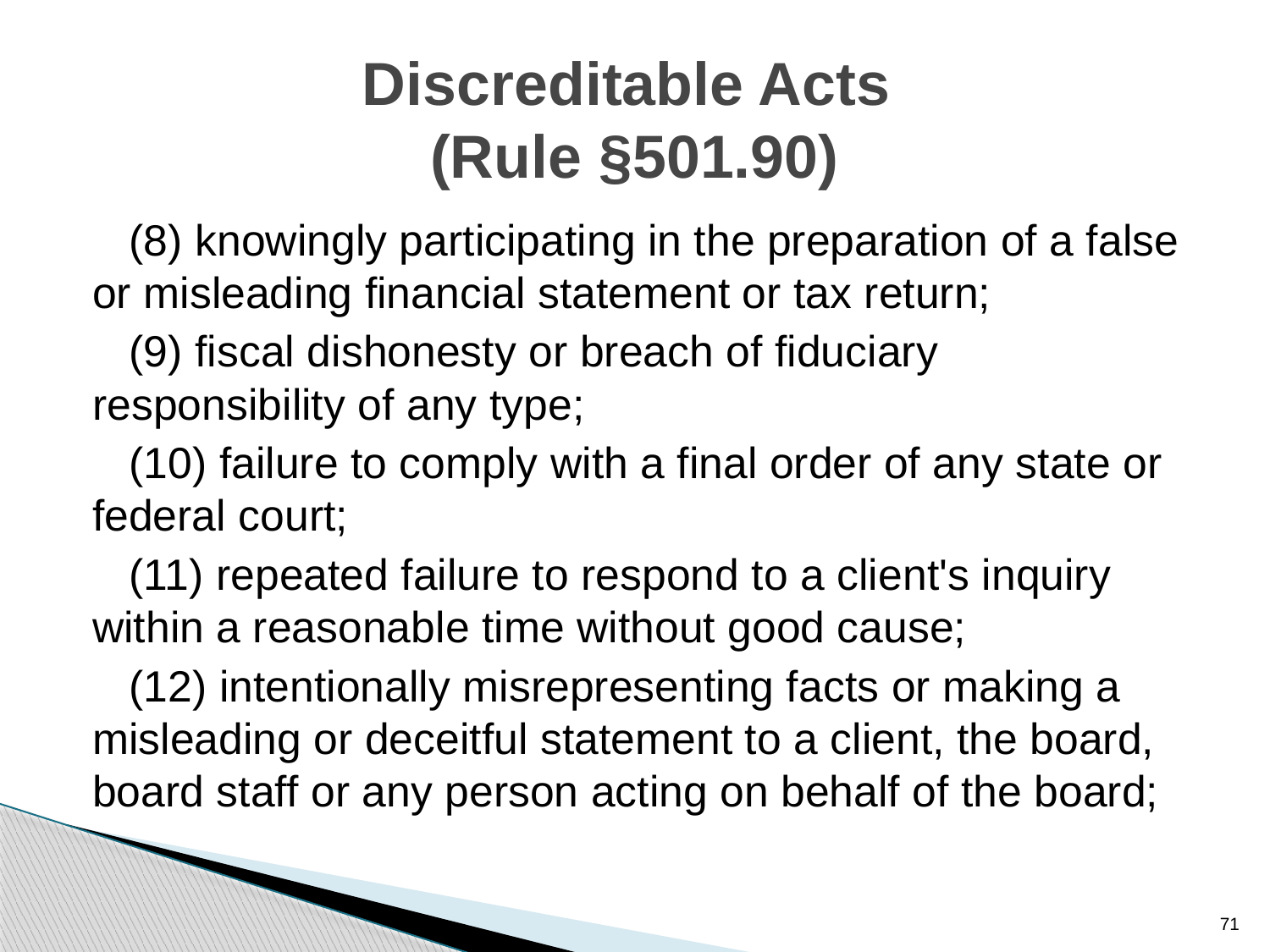

# Discreditable Acts (Rule §501.90)
   (8) knowingly participating in the preparation of a false or misleading financial statement or tax return;
   (9) fiscal dishonesty or breach of fiduciary responsibility of any type;
   (10) failure to comply with a final order of any state or federal court;
   (11) repeated failure to respond to a client's inquiry within a reasonable time without good cause;
   (12) intentionally misrepresenting facts or making a misleading or deceitful statement to a client, the board, board staff or any person acting on behalf of the board;
71